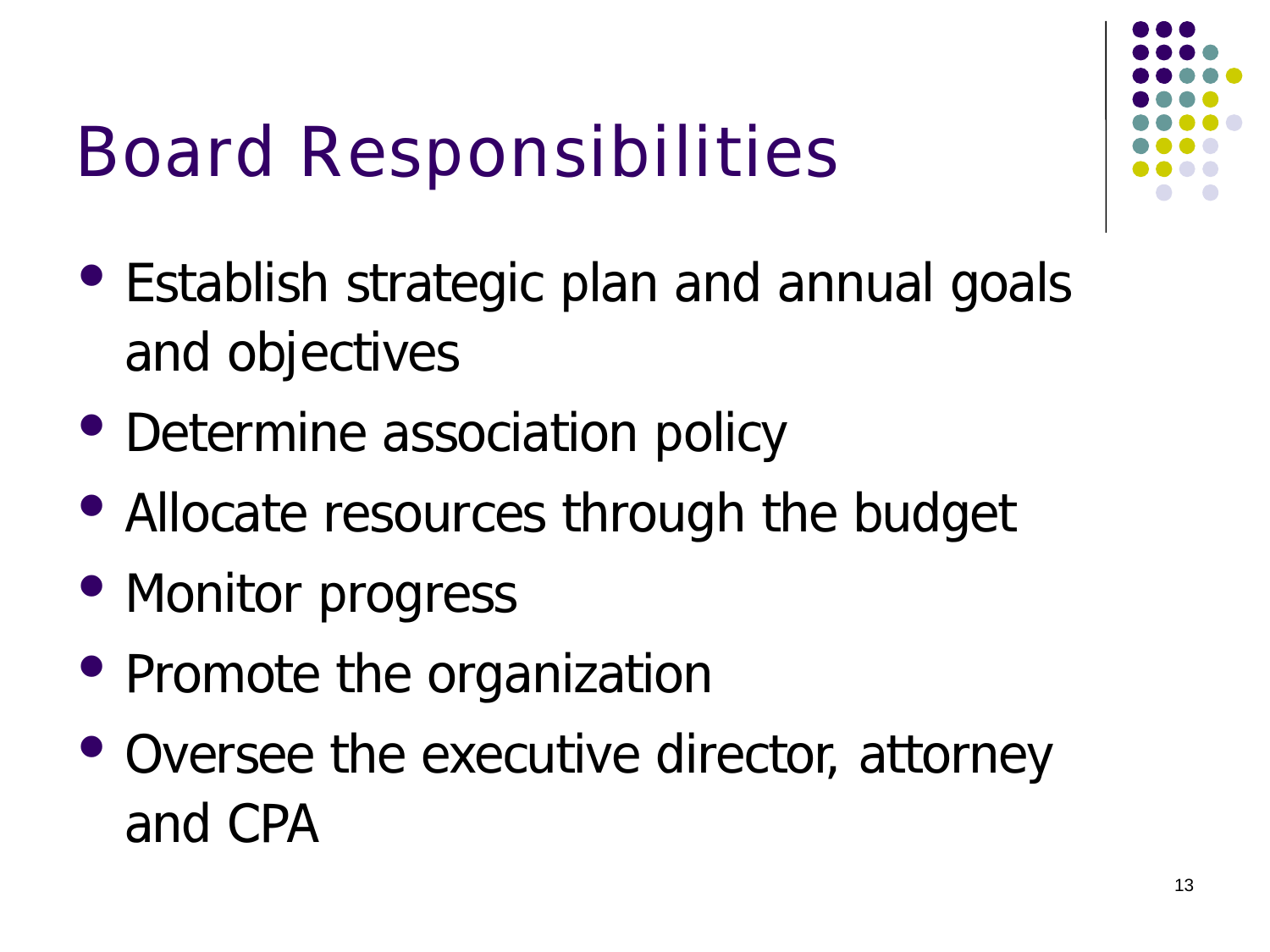

# Board Responsibilities
Establish strategic plan and annual goals and objectives
Determine association policy
Allocate resources through the budget
Monitor progress
Promote the organization
Oversee the executive director, attorney and CPA
13